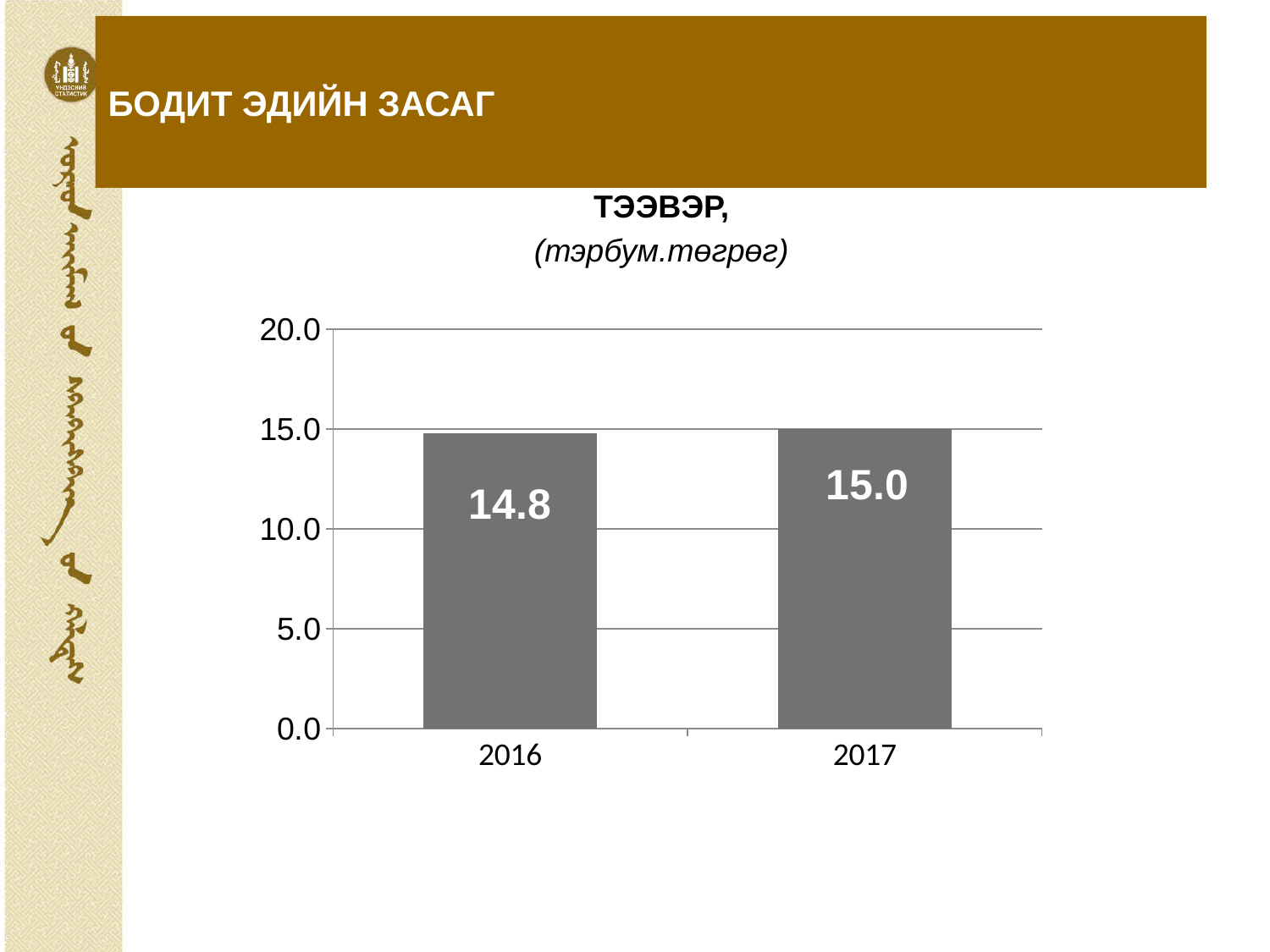

# БОДИТ ЭДИЙН ЗАСАГ
ТЭЭВЭР,
(тэрбум.төгрөг)

### Chart

| Category | Column2 |
|---|---|
| 2016 | 14.8 |
| 2017 | 15.0 |